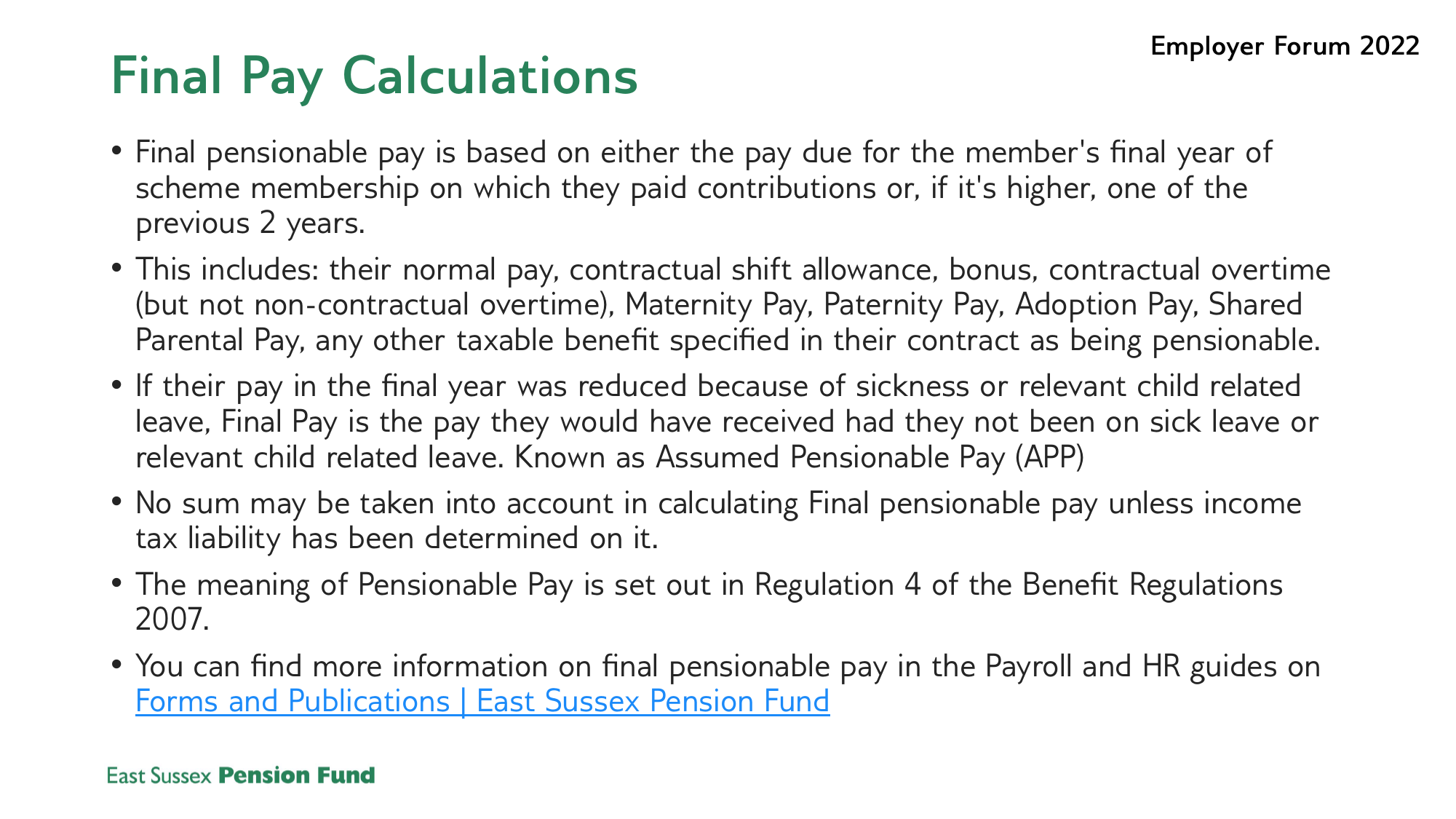

# Final Pay Calculations
Employer Forum 2022
Final pensionable pay is based on either the pay due for the member's final year of scheme membership on which they paid contributions or, if it's higher, one of the previous 2 years.
This includes: their normal pay, contractual shift allowance, bonus, contractual overtime (but not non-contractual overtime), Maternity Pay, Paternity Pay, Adoption Pay, Shared Parental Pay, any other taxable benefit specified in their contract as being pensionable.
If their pay in the final year was reduced because of sickness or relevant child related leave, Final Pay is the pay they would have received had they not been on sick leave or relevant child related leave. Known as Assumed Pensionable Pay (APP)
No sum may be taken into account in calculating Final pensionable pay unless income tax liability has been determined on it.
The meaning of Pensionable Pay is set out in Regulation 4 of the Benefit Regulations 2007.
You can find more information on final pensionable pay in the Payroll and HR guides on Forms and Publications | East Sussex Pension Fund